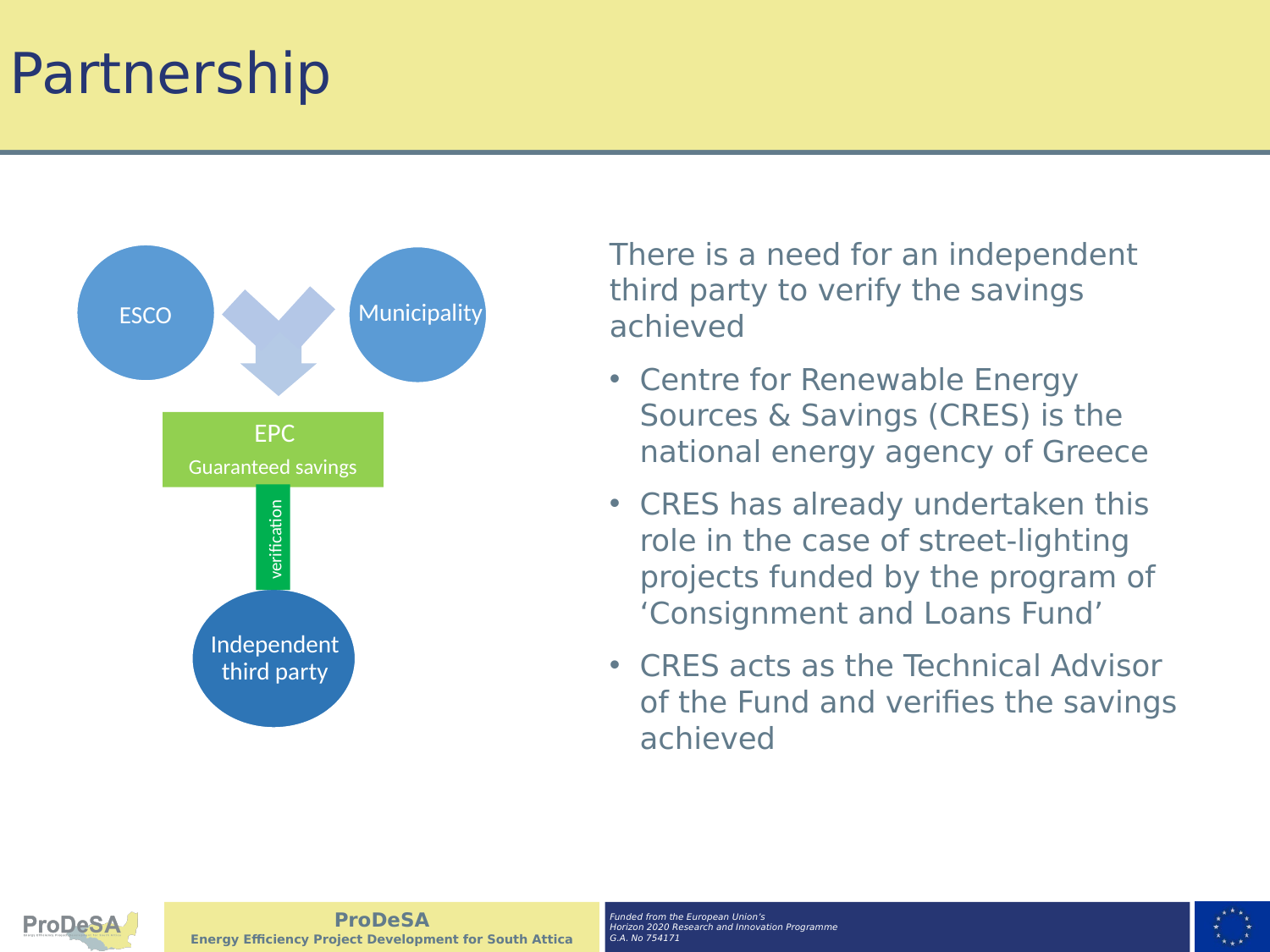

# Partnership
There is a need for an independent third party to verify the savings achieved
Centre for Renewable Energy Sources & Savings (CRES) is the national energy agency of Greece
CRES has already undertaken this  role in the case of street-lighting projects funded by the program of ‘Consignment and Loans Fund’
CRES acts as the Technical Advisor of the Fund and verifies the savings achieved
 Municipality
ESCO

EPC

Guaranteed savings

verification

Independent third party
ProDeSA
Energy Efficiency Project Development for South Attica